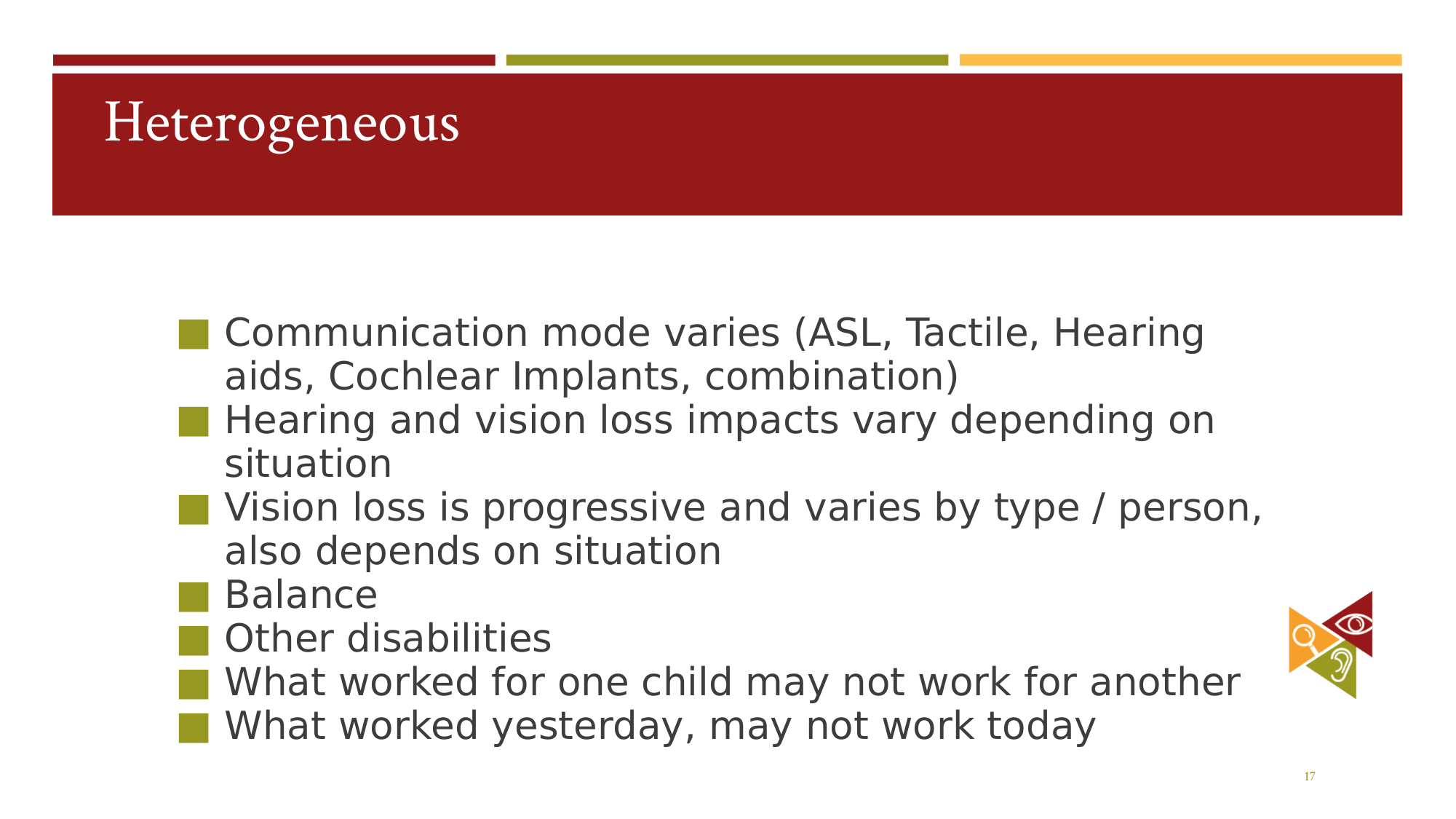

# Heterogeneous

Communication mode varies (ASL, Tactile, Hearing aids, Cochlear Implants, combination)
Hearing and vision loss impacts vary depending on situation
Vision loss is progressive and varies by type / person, also depends on situation
Balance
Other disabilities
What worked for one child may not work for another
What worked yesterday, may not work today

17